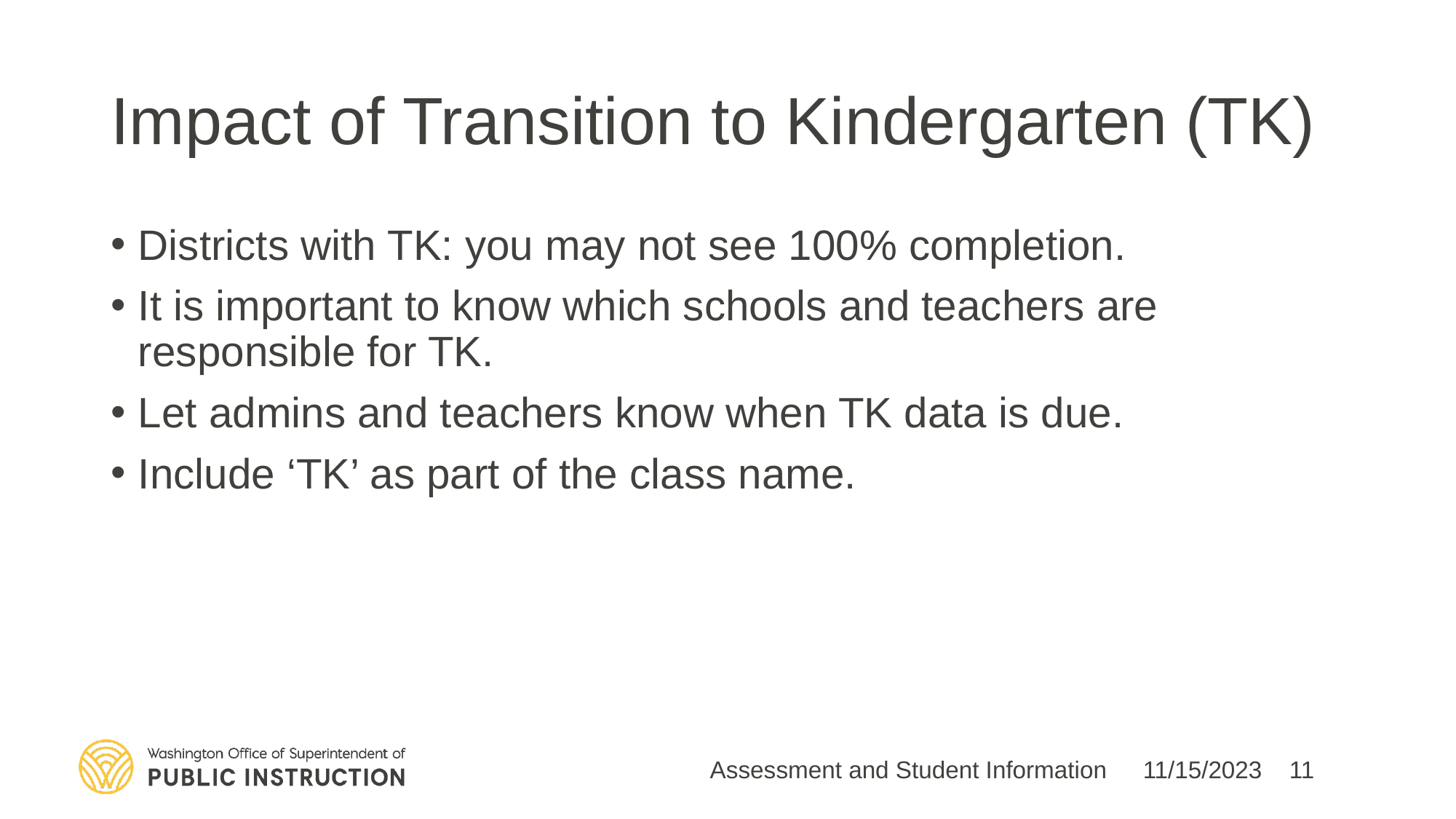

# Impact of Transition to Kindergarten (TK)
Districts with TK: you may not see 100% completion.
It is important to know which schools and teachers are responsible for TK.
Let admins and teachers know when TK data is due.
Include ‘TK’ as part of the class name.

Assessment and Student Information
11/15/2023
11